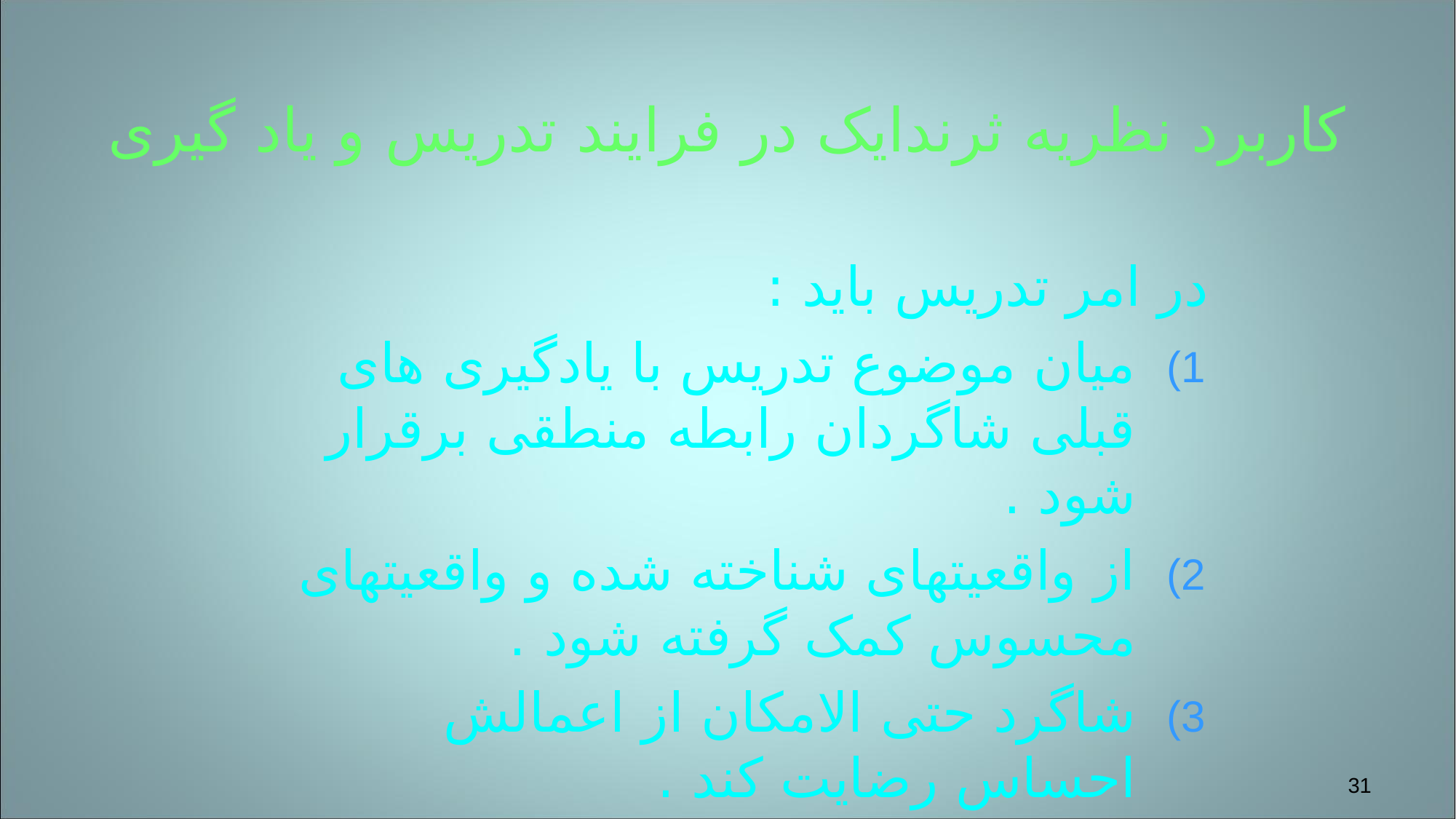

# کاربرد نظریه ثرندایک در فرایند تدریس و یاد گیری
در امر تدریس باید :
میان موضوع تدریس با یادگیری های قبلی شاگردان رابطه منطقی برقرار شود .
از واقعیتهای شناخته شده و واقعیتهای محسوس کمک گرفته شود .
شاگرد حتی الامکان از اعمالش احساس رضایت کند .
31